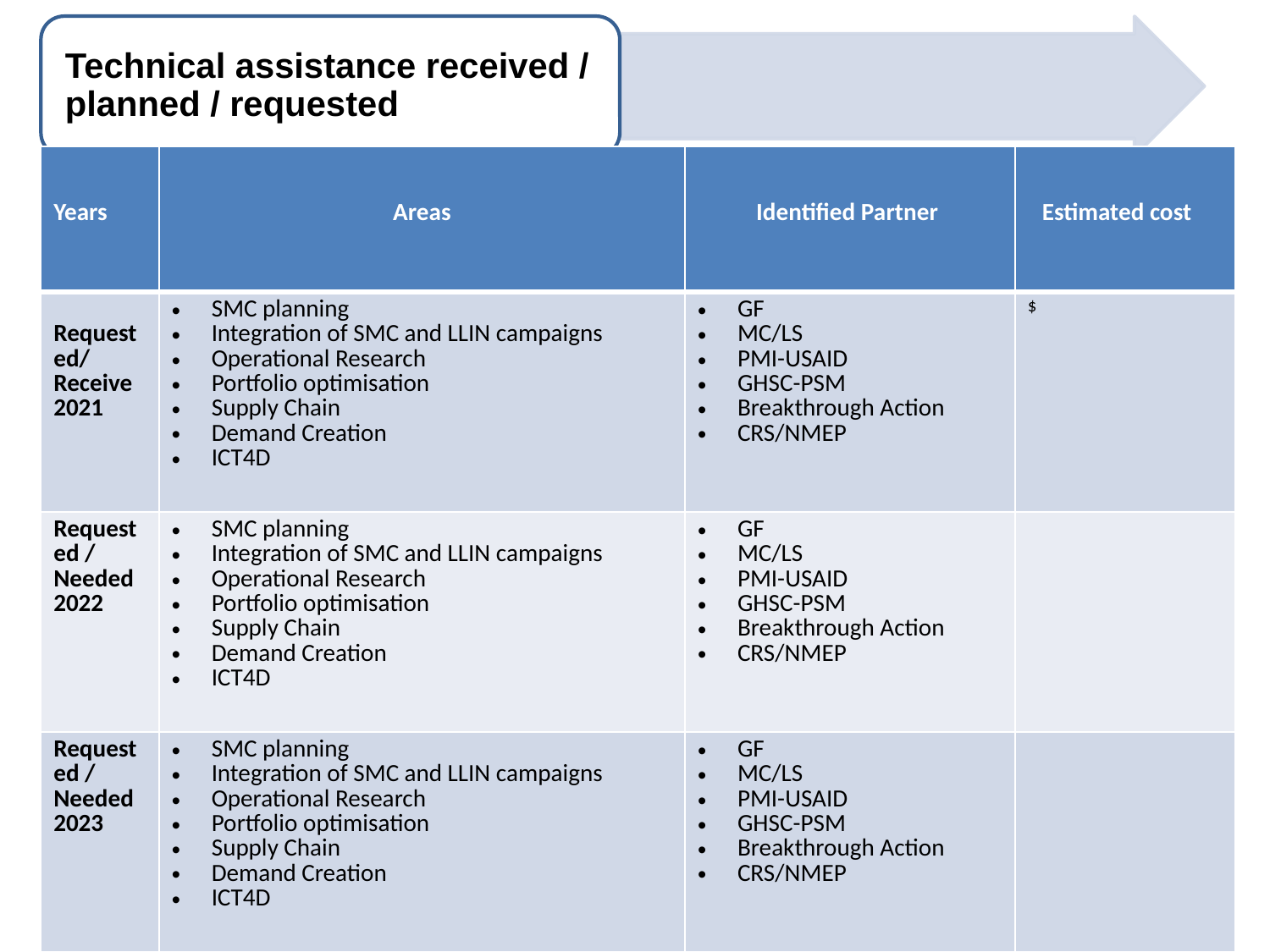

Technical assistance received / planned / requested
| Years | Areas | Identified Partner | Estimated cost |
| --- | --- | --- | --- |
| Requested/ Receive  2021 | SMC planning Integration of SMC and LLIN campaigns Operational Research Portfolio optimisation Supply Chain Demand Creation ICT4D | GF MC/LS PMI-USAID GHSC-PSM Breakthrough Action CRS/NMEP | $ |
| Requested / Needed  2022 | SMC planning Integration of SMC and LLIN campaigns Operational Research Portfolio optimisation Supply Chain Demand Creation ICT4D | GF MC/LS PMI-USAID GHSC-PSM Breakthrough Action CRS/NMEP |  |
| Requested / Needed  2023 | SMC planning Integration of SMC and LLIN campaigns Operational Research Portfolio optimisation Supply Chain Demand Creation ICT4D | GF MC/LS PMI-USAID GHSC-PSM Breakthrough Action CRS/NMEP |  |